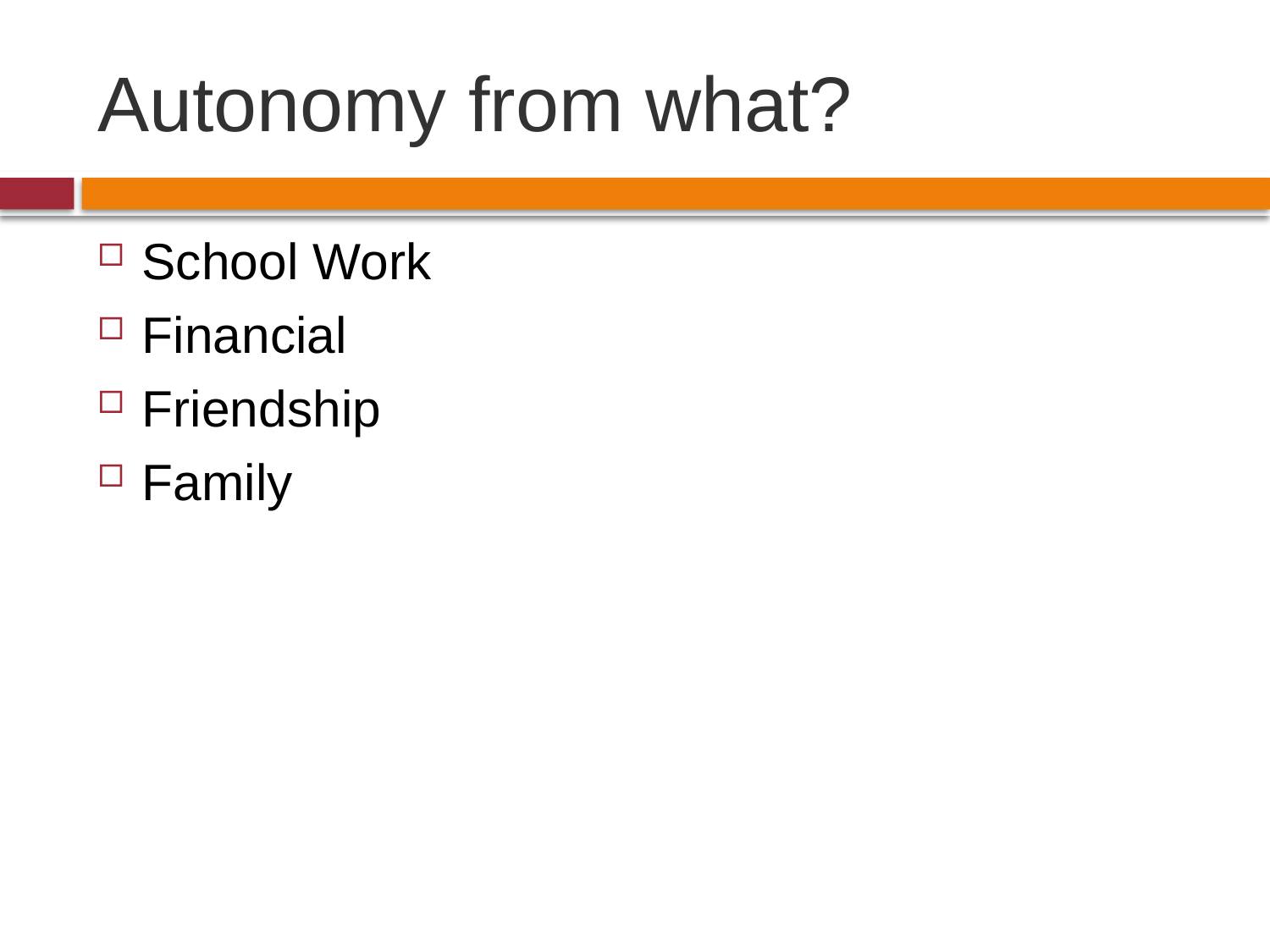

# Autonomy from what?
School Work
Financial
Friendship
Family